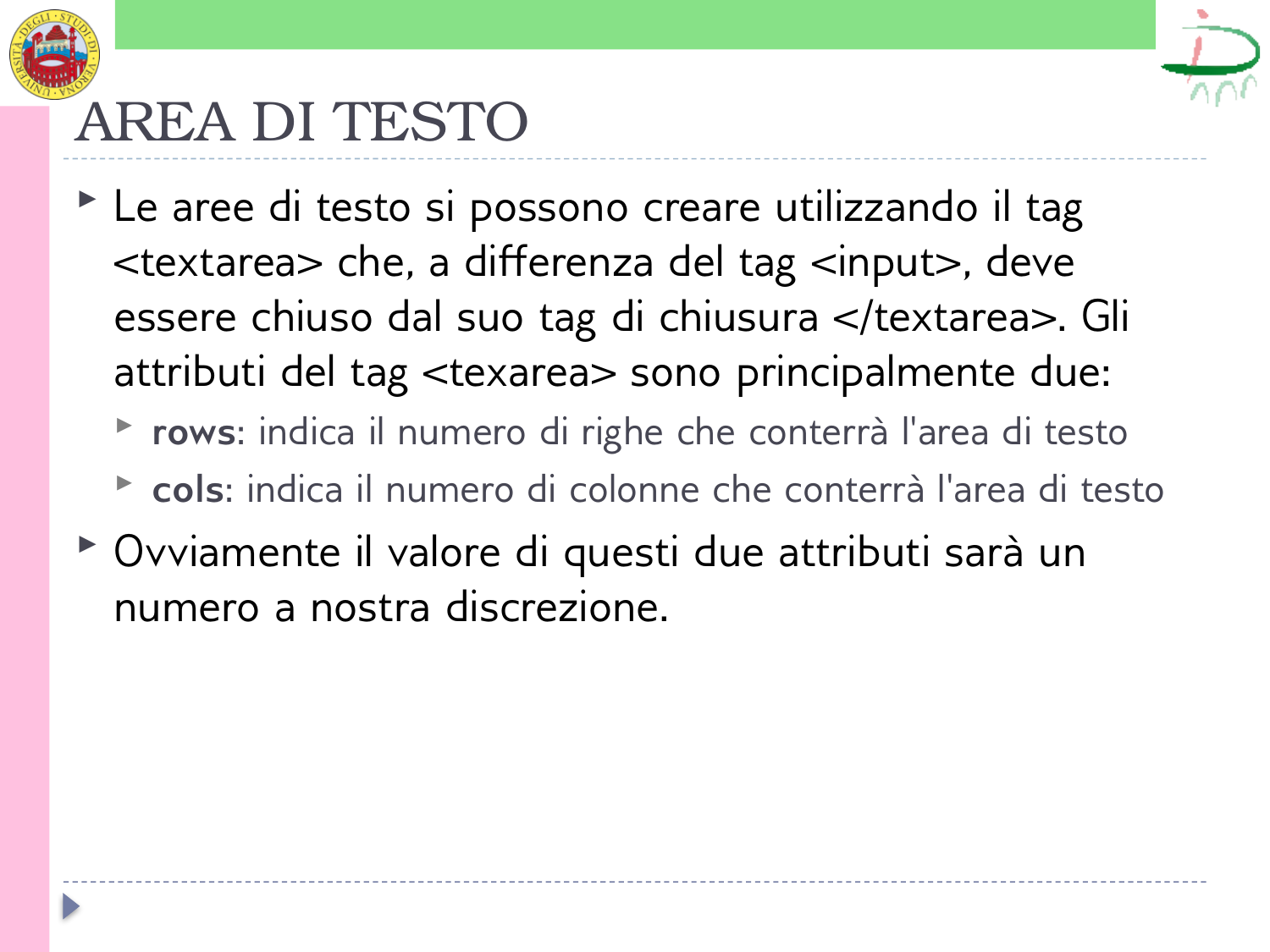

# AREA DI TESTO
Le aree di testo si possono creare utilizzando il tag <textarea> che, a differenza del tag <input>, deve essere chiuso dal suo tag di chiusura </textarea>. Gli attributi del tag <texarea> sono principalmente due:
rows: indica il numero di righe che conterrà l'area di testo
cols: indica il numero di colonne che conterrà l'area di testo
Ovviamente il valore di questi due attributi sarà un numero a nostra discrezione.